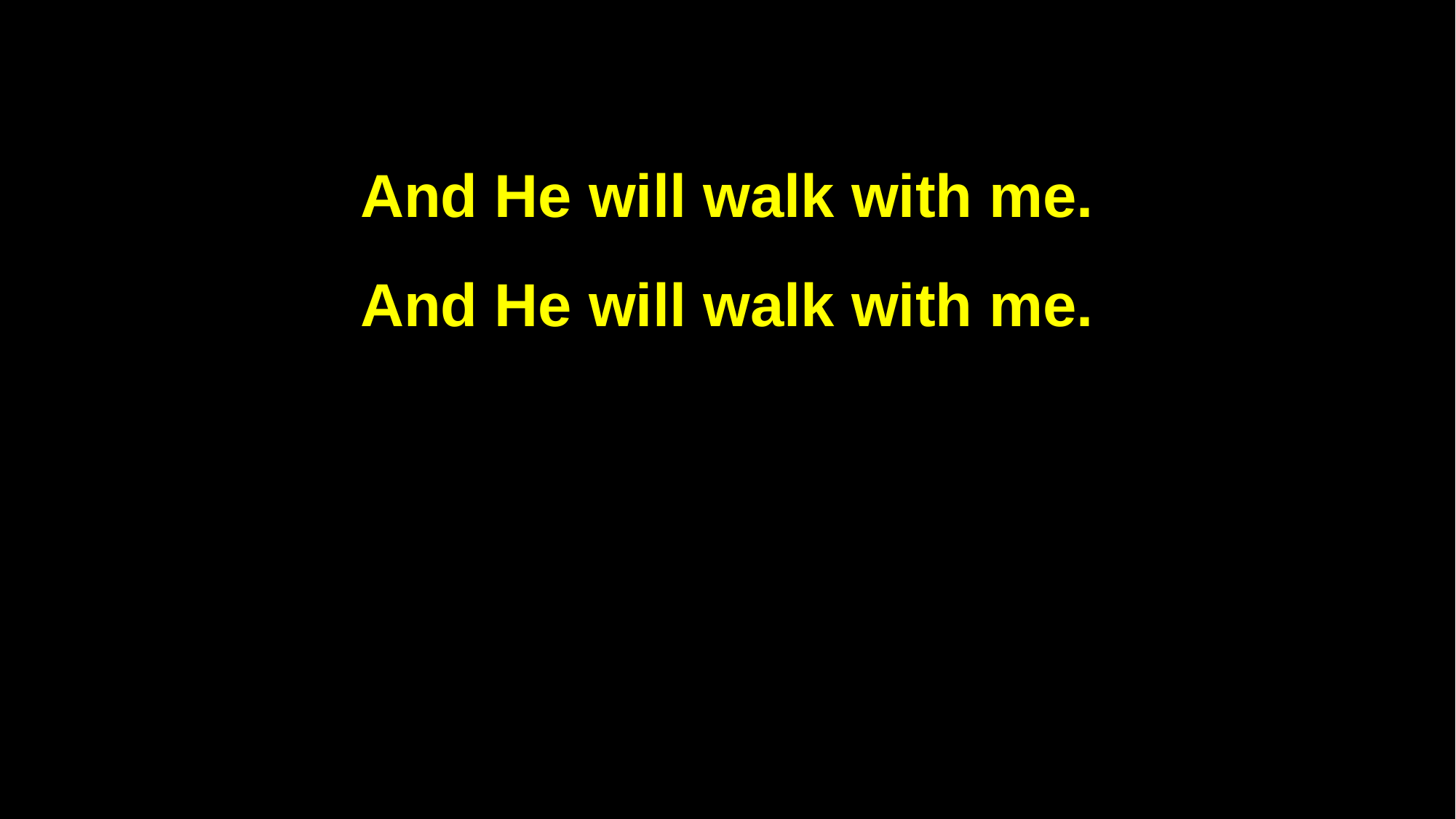

And He will walk with me.
And He will walk with me.